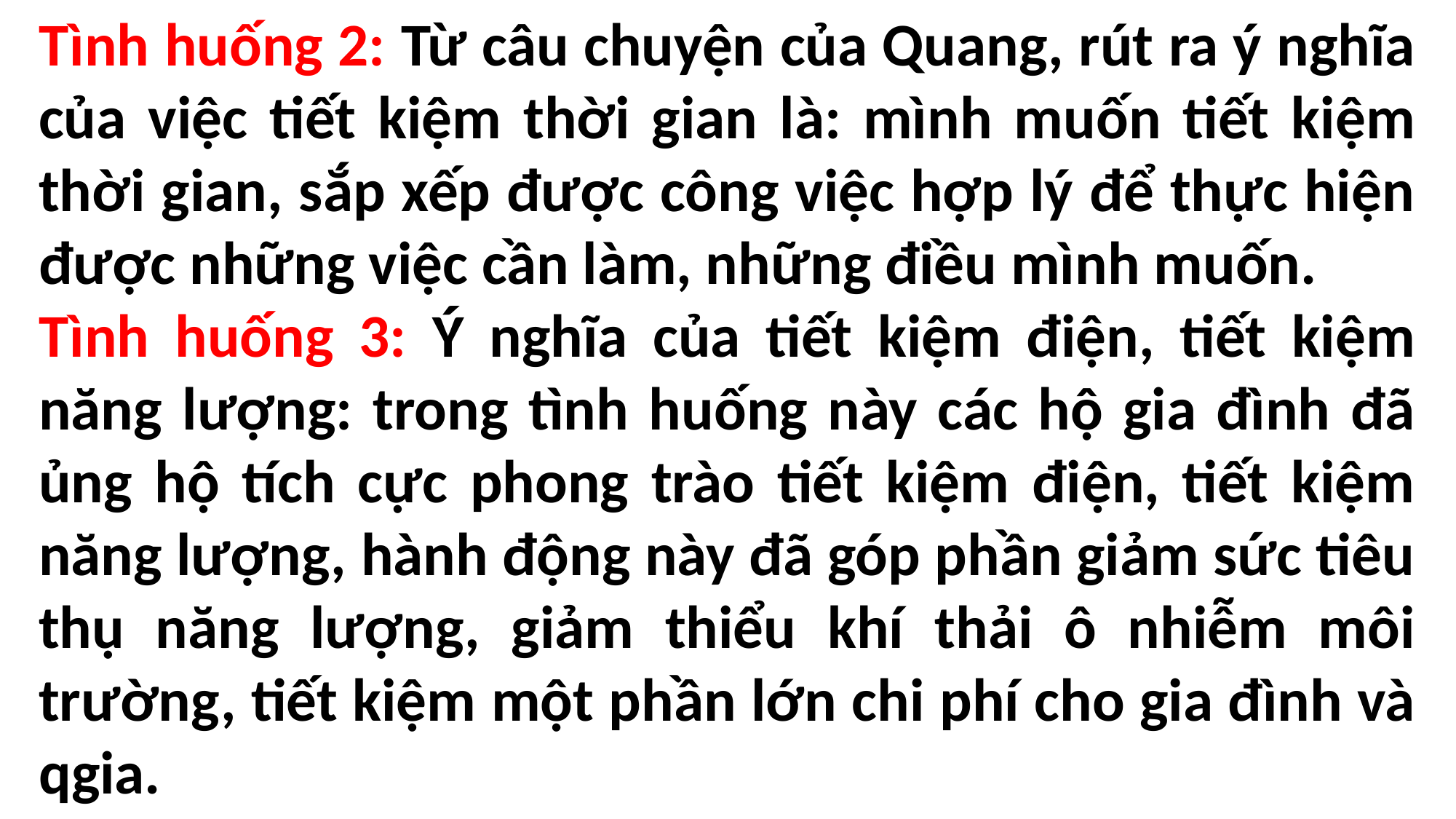

Tình huống 2: Từ câu chuyện của Quang, rút ra ý nghĩa của việc tiết kiệm thời gian là: mình muốn tiết kiệm thời gian, sắp xếp được công việc hợp lý để thực hiện được những việc cần làm, những điều mình muốn.
Tình huống 3: Ý nghĩa của tiết kiệm điện, tiết kiệm năng lượng: trong tình huống này các hộ gia đình đã ủng hộ tích cực phong trào tiết kiệm điện, tiết kiệm năng lượng, hành động này đã góp phần giảm sức tiêu thụ năng lượng, giảm thiểu khí thải ô nhiễm môi trường, tiết kiệm một phần lớn chi phí cho gia đình và qgia.